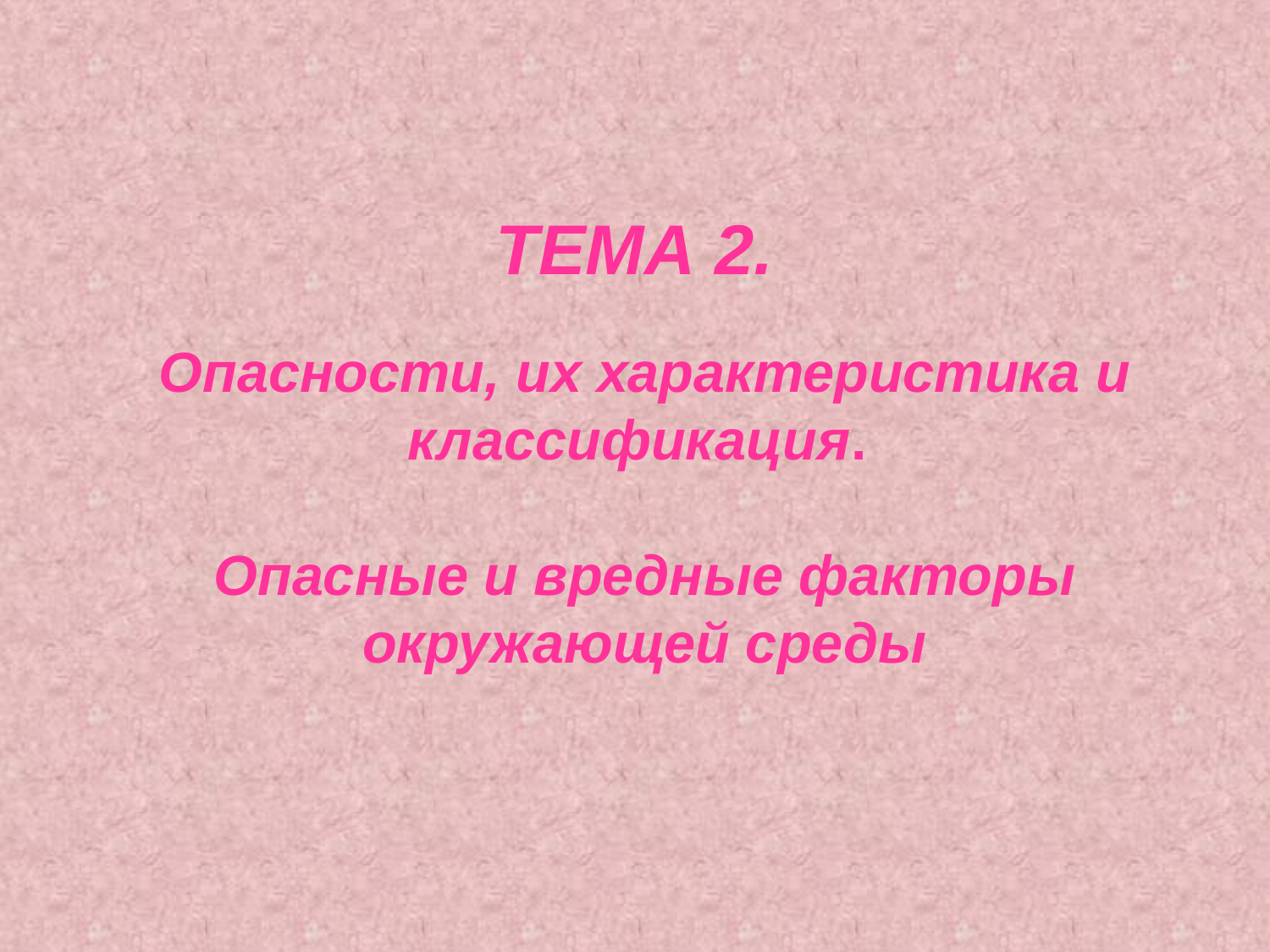

# ТЕМА 2.
Опасности, их характеристика и классификация.

Опасные и вредные факторы окружающей среды